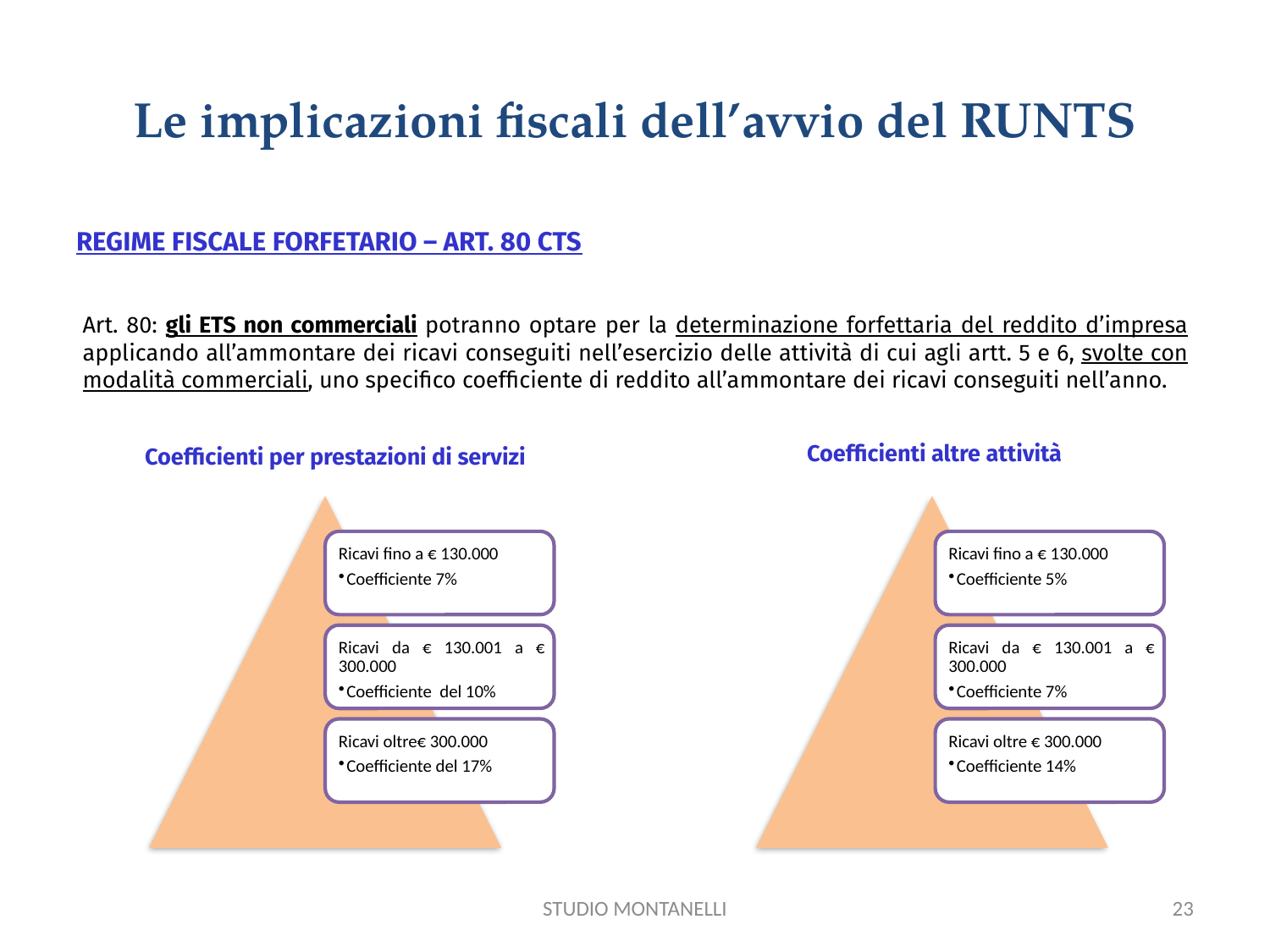

# Le implicazioni fiscali dell’avvio del RUNTS
REGIME FISCALE FORFETARIO – ART. 80 CTS

Art. 80: gli ETS non commerciali potranno optare per la determinazione forfettaria del reddito d’impresa applicando all’ammontare dei ricavi conseguiti nell’esercizio delle attività di cui agli artt. 5 e 6, svolte con modalità commerciali, uno specifico coefficiente di reddito all’ammontare dei ricavi conseguiti nell’anno.

Coefficienti altre attività
Coefficienti per prestazioni di servizi
Ricavi fino a € 130.000
Coefficiente 7%
Ricavi da € 130.001 a € 300.000
Coefficiente  del 10%
Ricavi oltre€ 300.000
Coefficiente del 17%
Ricavi fino a € 130.000
Coefficiente 5%
Ricavi da € 130.001 a € 300.000
Coefficiente 7%
Ricavi oltre € 300.000
Coefficiente 14%
STUDIO MONTANELLI
23